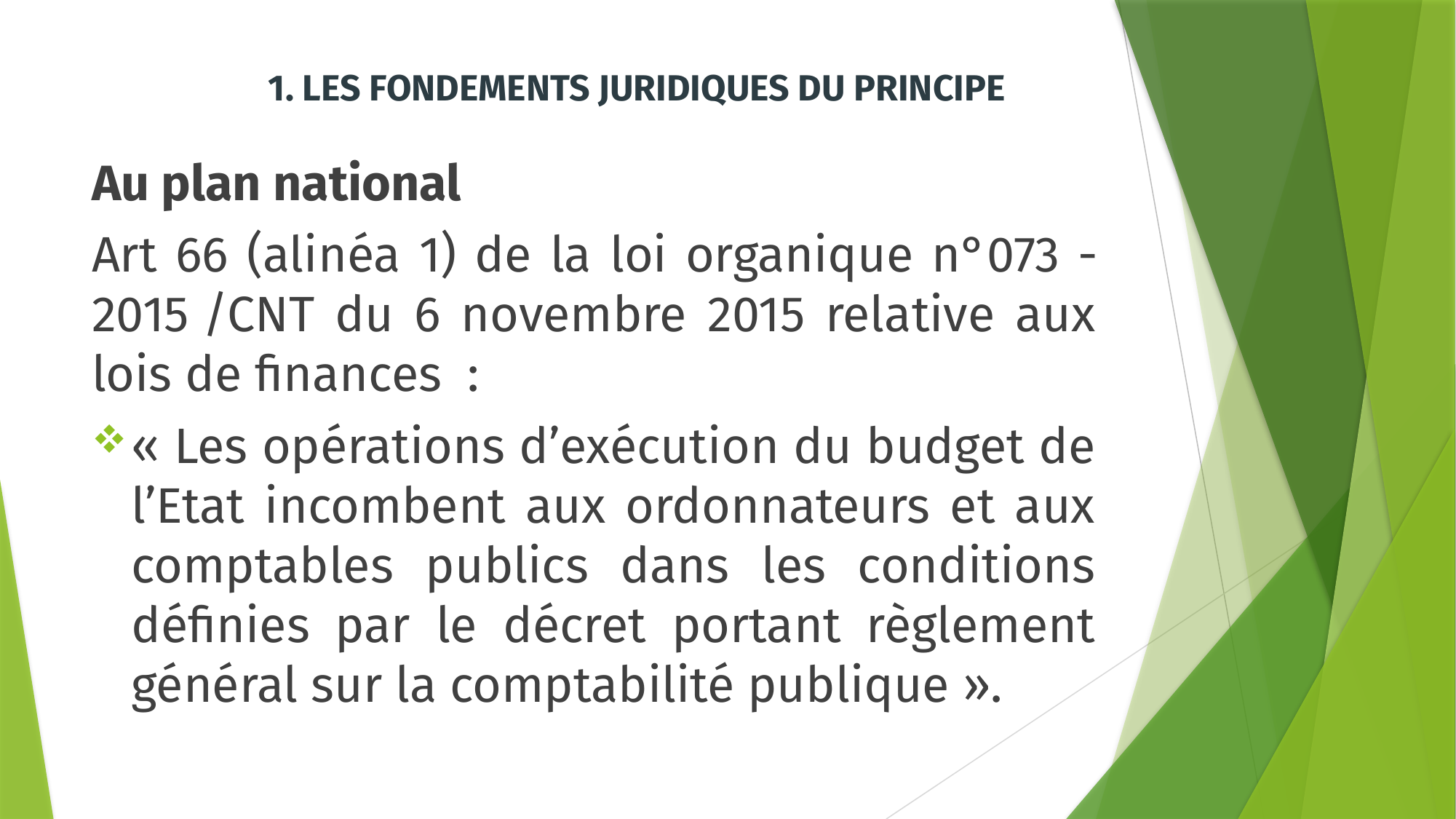

# 1. LES FONDEMENTS JURIDIQUES DU PRINCIPE
Au plan national
Art 66 (alinéa 1) de la loi organique n°073 -2015 /CNT du 6 novembre 2015 relative aux lois de finances  :
« Les opérations d’exécution du budget de l’Etat incombent aux ordonnateurs et aux comptables publics dans les conditions définies par le décret portant règlement général sur la comptabilité publique ».